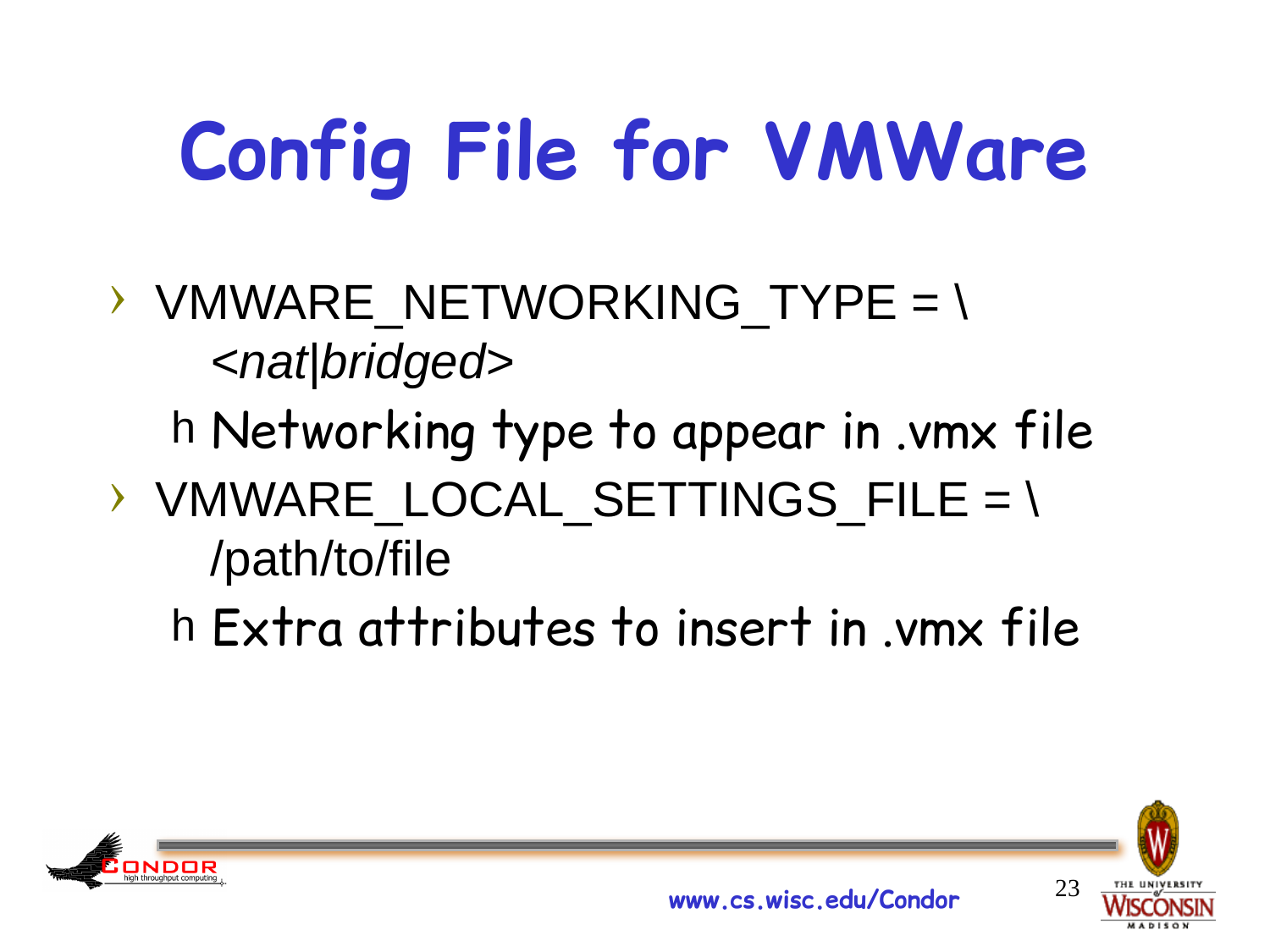

VMWARE_NETWORKING_TYPE = \
    <nat|bridged>
Networking type to appear in .vmx file
VMWARE_LOCAL_SETTINGS_FILE = \
    /path/to/file
Extra attributes to insert in .vmx file

# Config File for VMWare
23